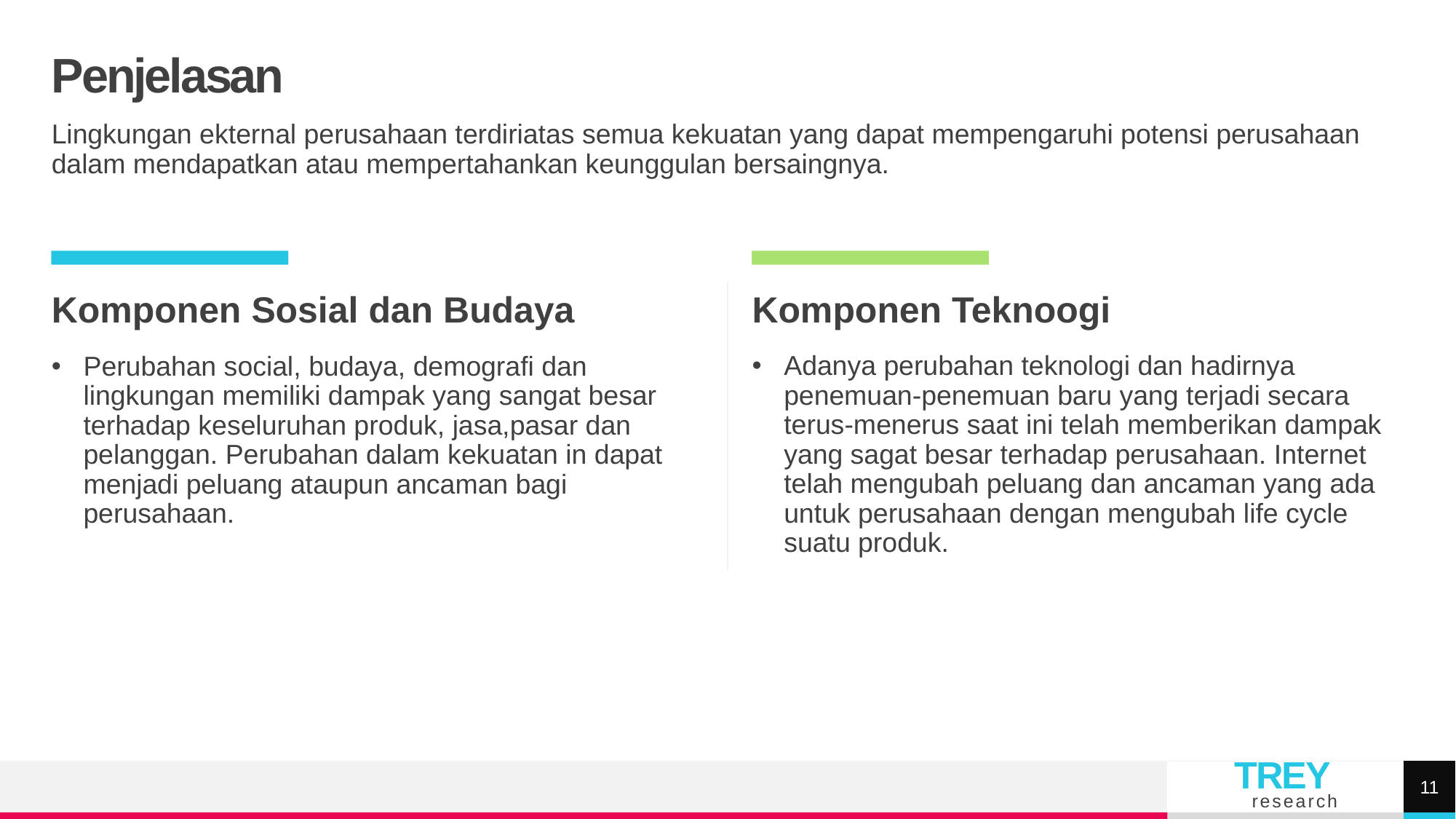

# Penjelasan
Lingkungan ekternal perusahaan terdiriatas semua kekuatan yang dapat mempengaruhi potensi perusahaan dalam mendapatkan atau mempertahankan keunggulan bersaingnya.

Komponen Sosial dan Budaya
Komponen Teknoogi
Adanya perubahan teknologi dan hadirnya penemuan-penemuan baru yang terjadi secara terus-menerus saat ini telah memberikan dampak yang sagat besar terhadap perusahaan. Internet telah mengubah peluang dan ancaman yang ada untuk perusahaan dengan mengubah life cycle suatu produk.
Perubahan social, budaya, demografi dan lingkungan memiliki dampak yang sangat besar terhadap keseluruhan produk, jasa,pasar dan pelanggan. Perubahan dalam kekuatan in dapat menjadi peluang ataupun ancaman bagi perusahaan.
11